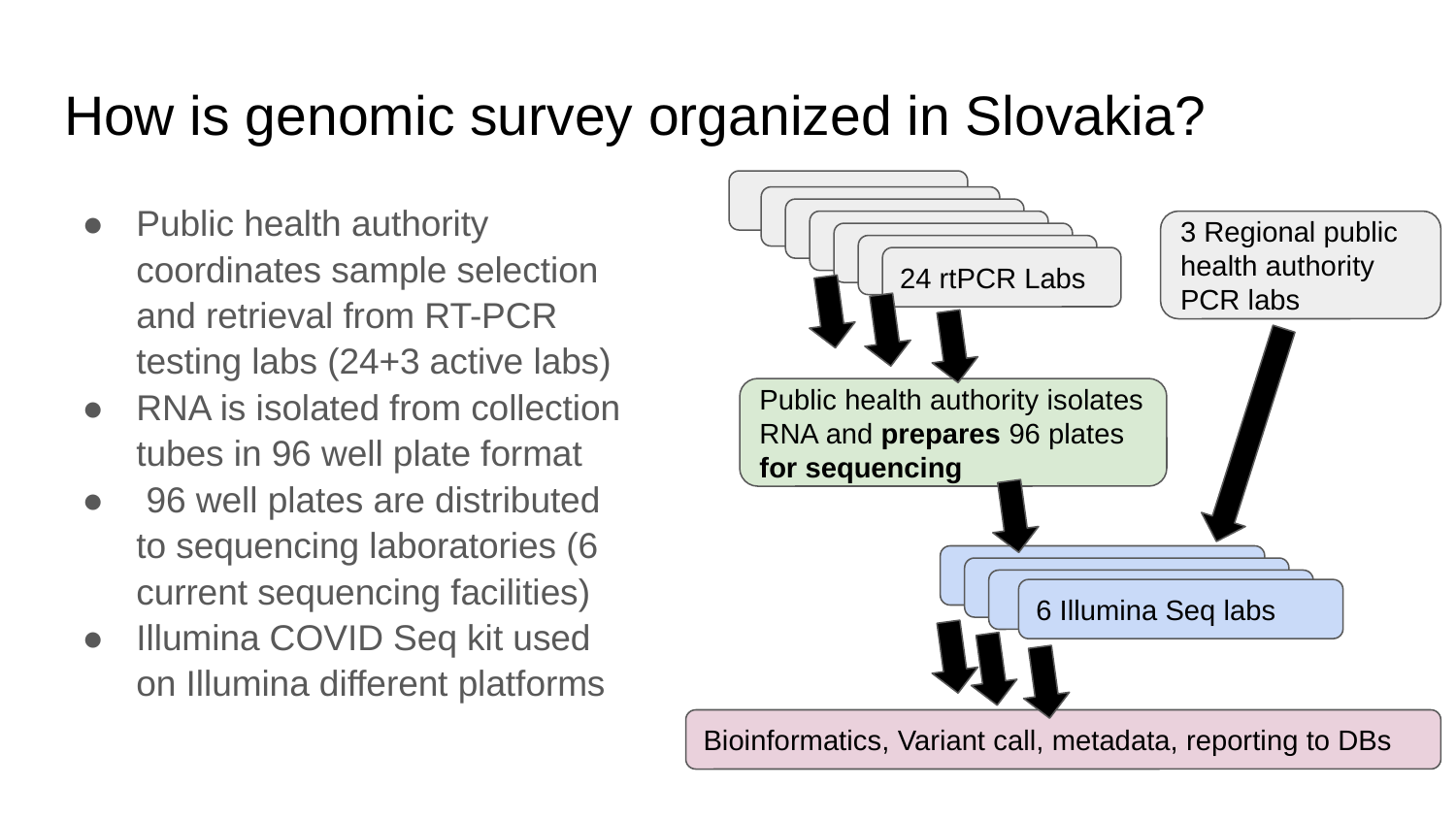

# How is genomic survey organized in Slovakia?

Public health authority coordinates sample selection and retrieval from RT-PCR testing labs (24+3 active labs)
RNA is isolated from collection tubes in 96 well plate format
 96 well plates are distributed to sequencing laboratories (6 current sequencing facilities)
Illumina COVID Seq kit used on Illumina different platforms

3 Regional public health authority PCR labs

24 rtPCR Labs

Public health authority isolates RNA and prepares 96 plates for sequencing

6 Illumina Seq labs

Bioinformatics, Variant call, metadata, reporting to DBs